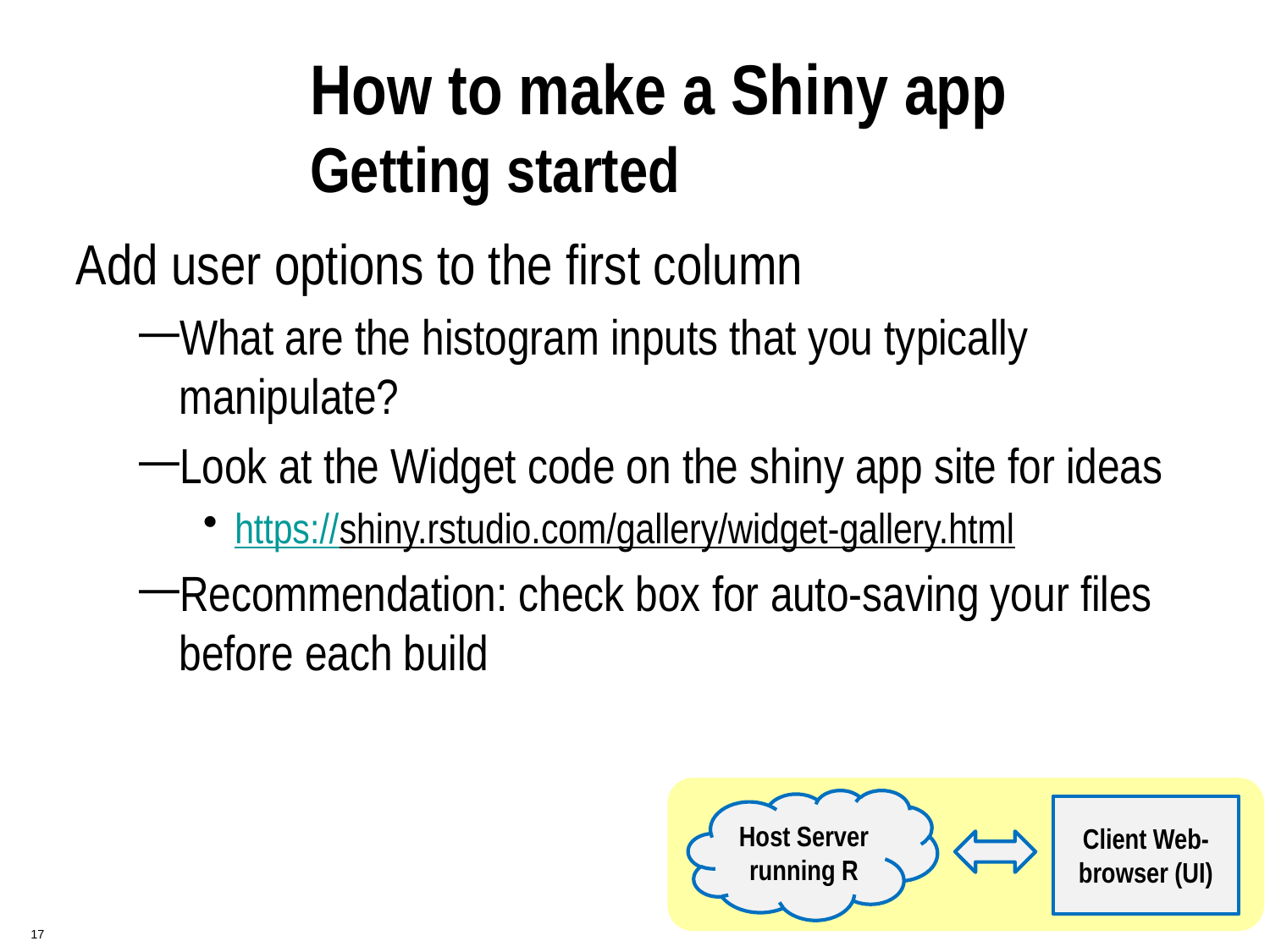

# How to make a Shiny app Getting started
Add user options to the first column
What are the histogram inputs that you typically manipulate?
Look at the Widget code on the shiny app site for ideas
https://shiny.rstudio.com/gallery/widget-gallery.html
Recommendation: check box for auto-saving your files before each build

Host Server running R
Client Web-browser (UI)

   17